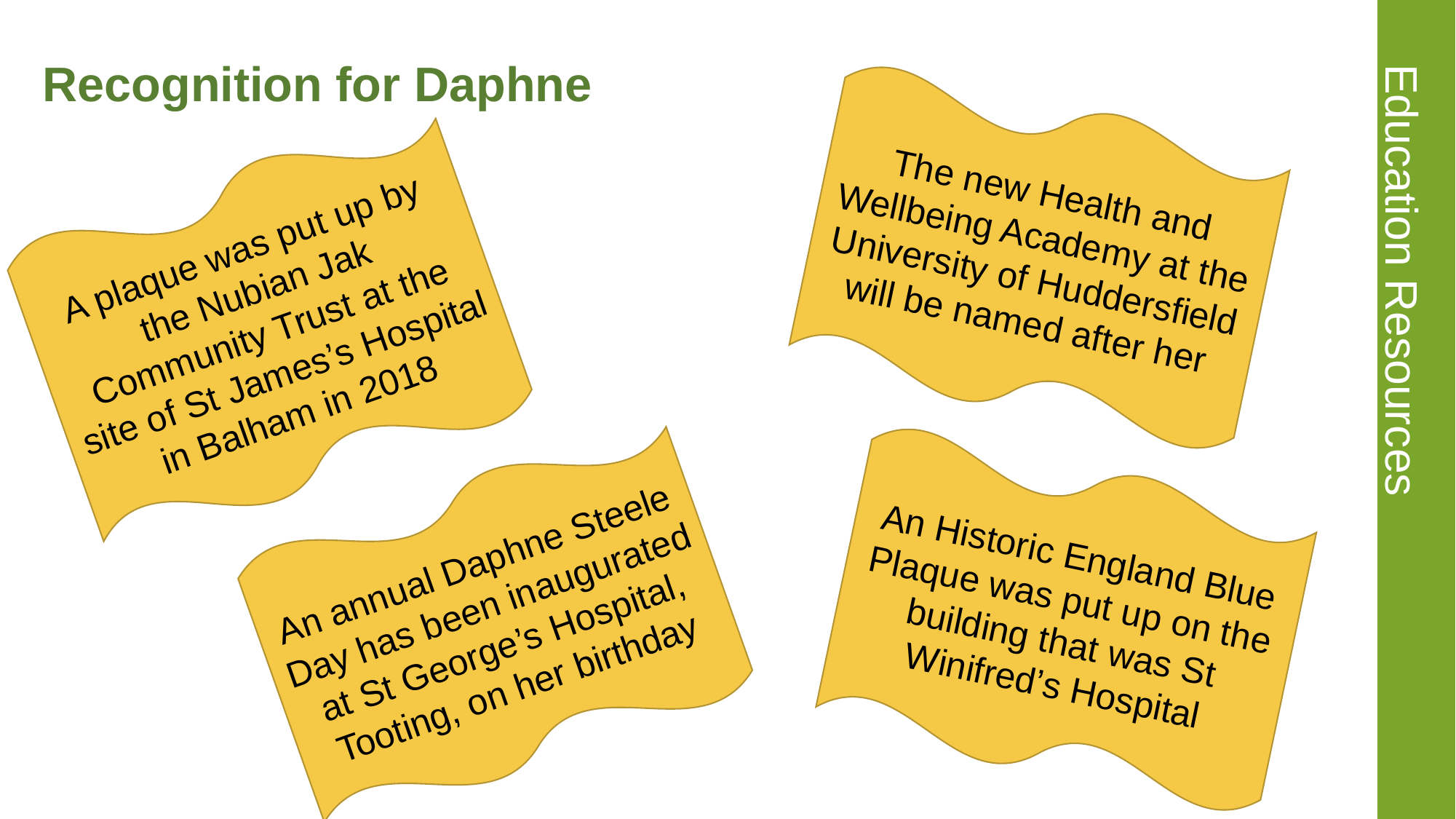

# Recognition for Daphne 2
The new Health and Wellbeing Academy at the University of Huddersfield will be named after her
A plaque was put up by the Nubian Jak Community Trust at the site of St James’s Hospital in Balham in 2018
An Historic England Blue Plaque was put up on the building that was St Winifred’s Hospital
An annual Daphne Steele Day has been inaugurated at St George’s Hospital, Tooting, on her birthday